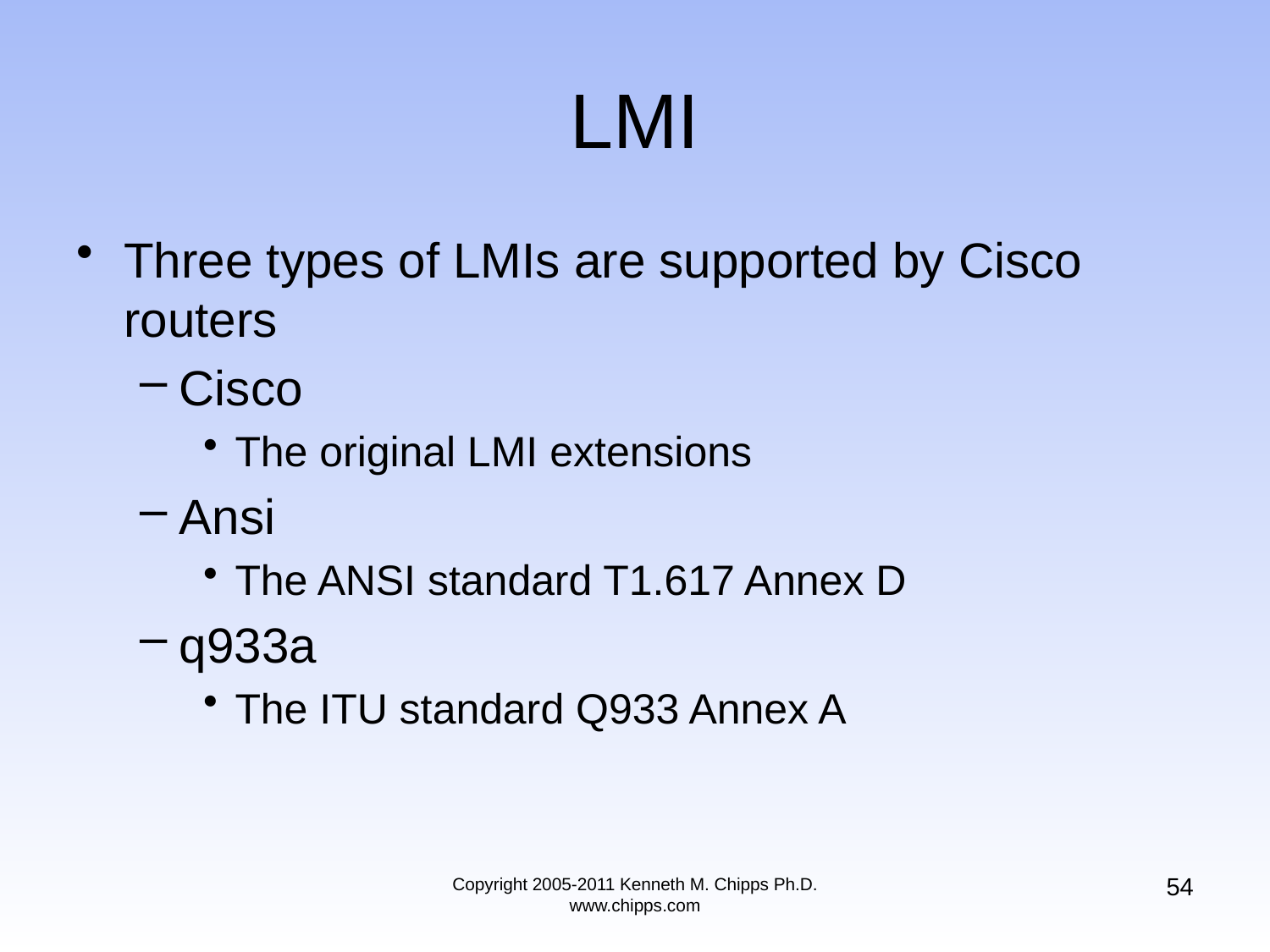

# LMI
Three types of LMIs are supported by Cisco routers
Cisco
The original LMI extensions
Ansi
The ANSI standard T1.617 Annex D
q933a
The ITU standard Q933 Annex A
54
Copyright 2005-2011 Kenneth M. Chipps Ph.D. www.chipps.com